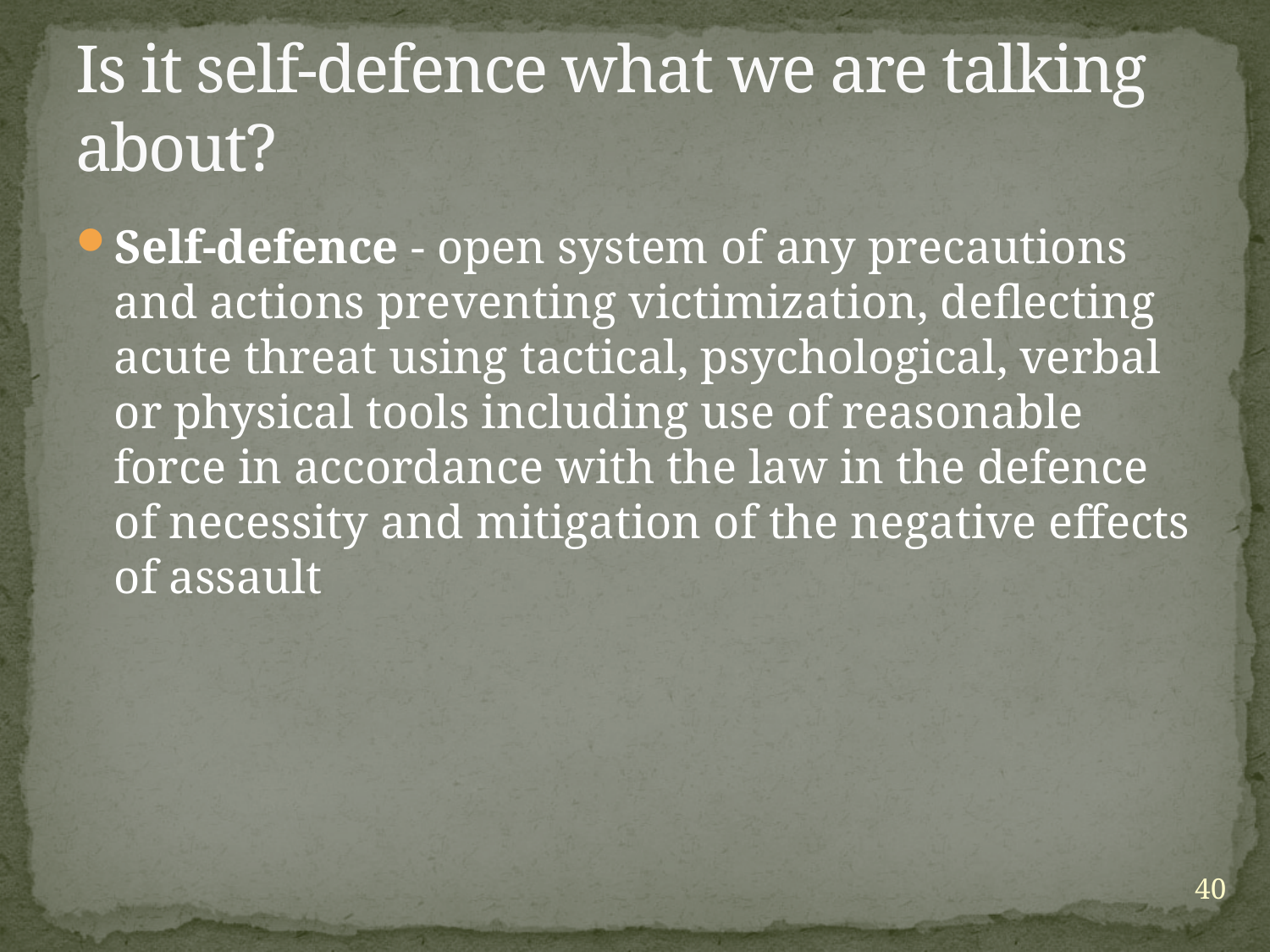

40
# Is it self-defence what we are talking about?
Self-defence - open system of any precautions and actions preventing victimization, deflecting acute threat using tactical, psychological, verbal or physical tools including use of reasonable force in accordance with the law in the defence of necessity and mitigation of the negative effects of assault